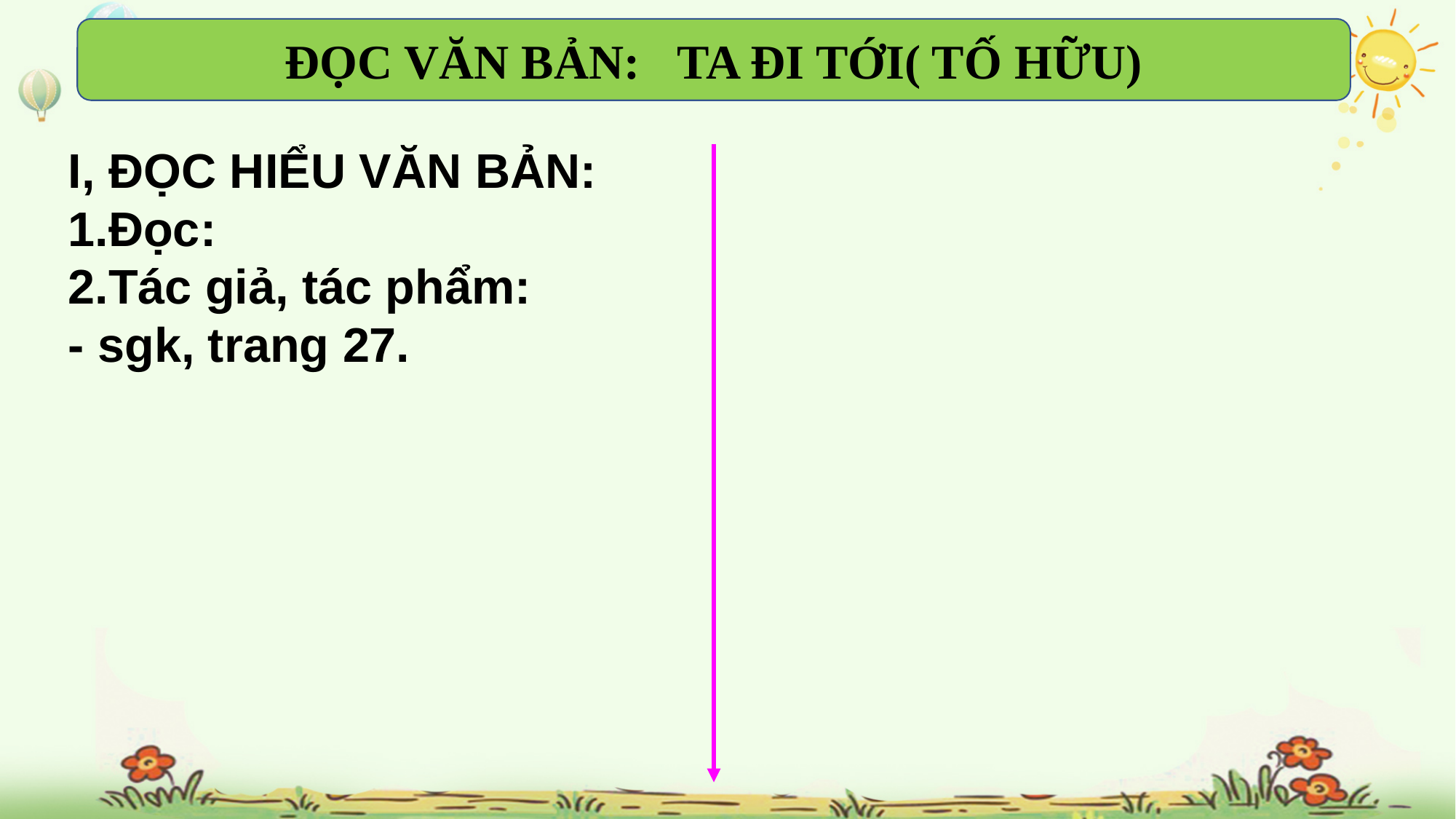

ĐỌC VĂN BẢN:   TA ĐI TỚI( TỐ HỮU)
I, ĐỌC HIỂU VĂN BẢN:
1.Đọc:
2.Tác giả, tác phẩm:
- sgk, trang 27.